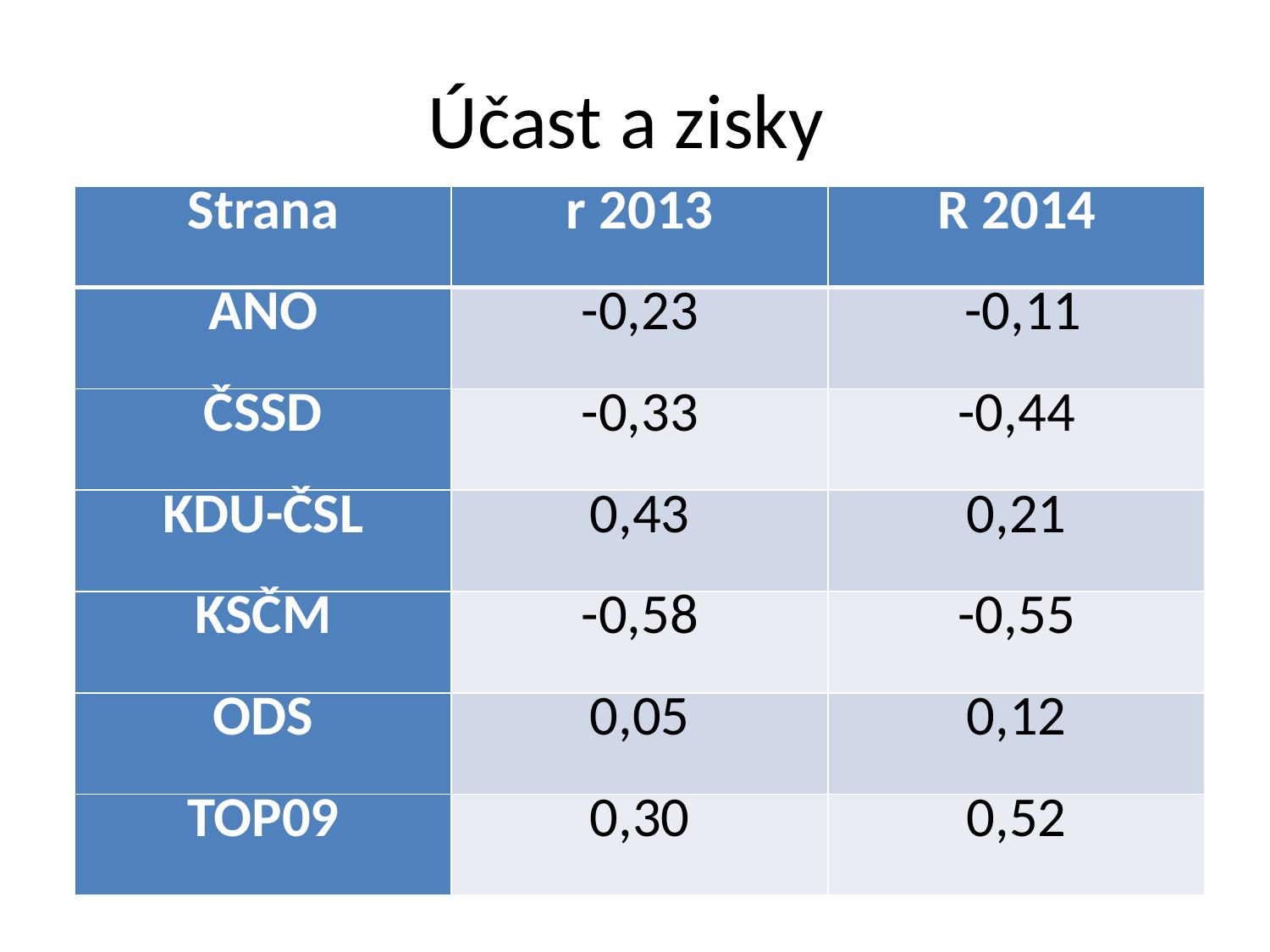

# Účast a zisky
| Strana | r 2013 | R 2014 |
| --- | --- | --- |
| ANO | -0,23 | -0,11 |
| ČSSD | -0,33 | -0,44 |
| KDU-ČSL | 0,43 | 0,21 |
| KSČM | -0,58 | -0,55 |
| ODS | 0,05 | 0,12 |
| TOP09 | 0,30 | 0,52 |